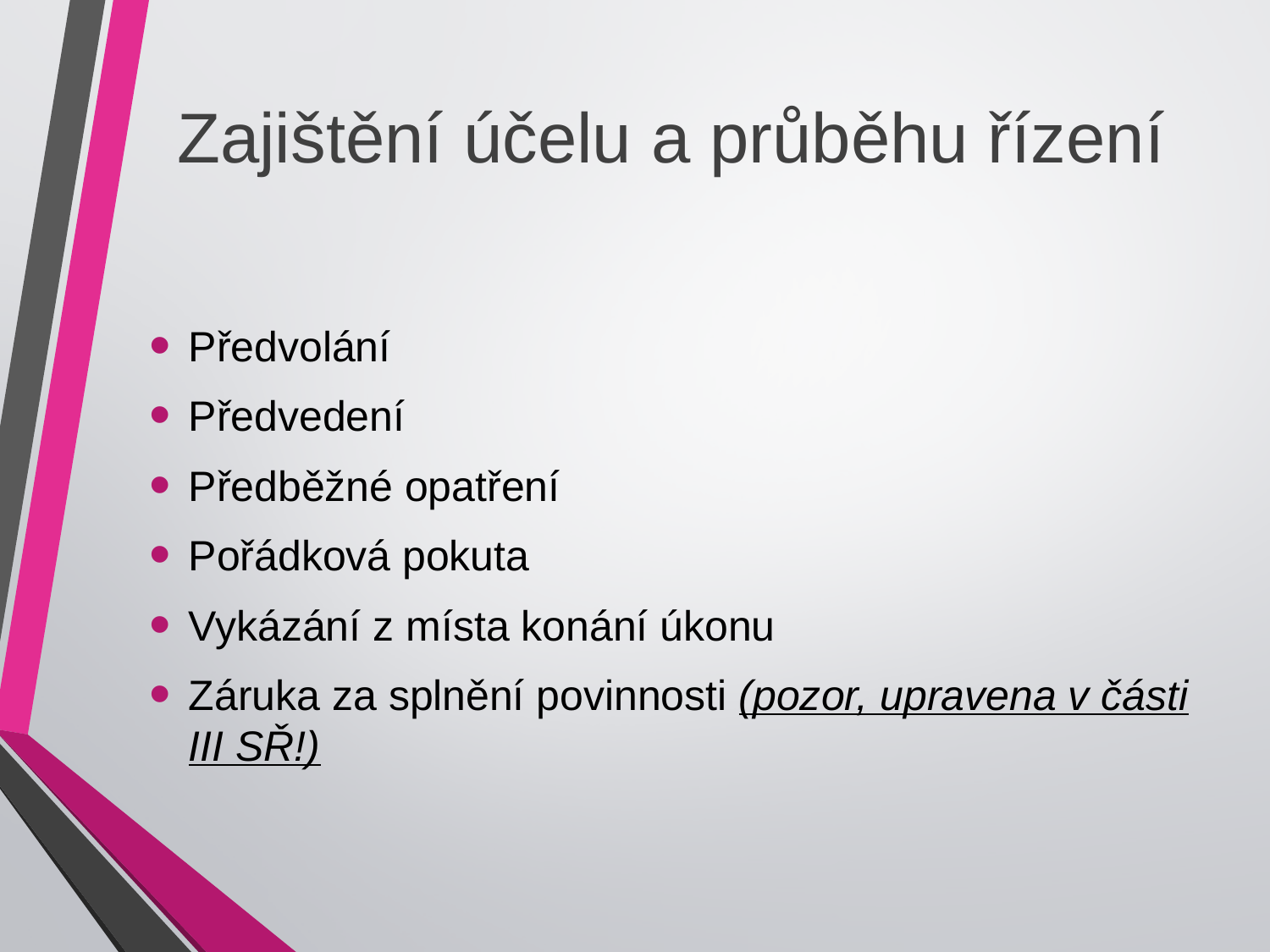

# Zajištění účelu a průběhu řízení
Předvolání
Předvedení
Předběžné opatření
Pořádková pokuta
Vykázání z místa konání úkonu
Záruka za splnění povinnosti (pozor, upravena v části III SŘ!)